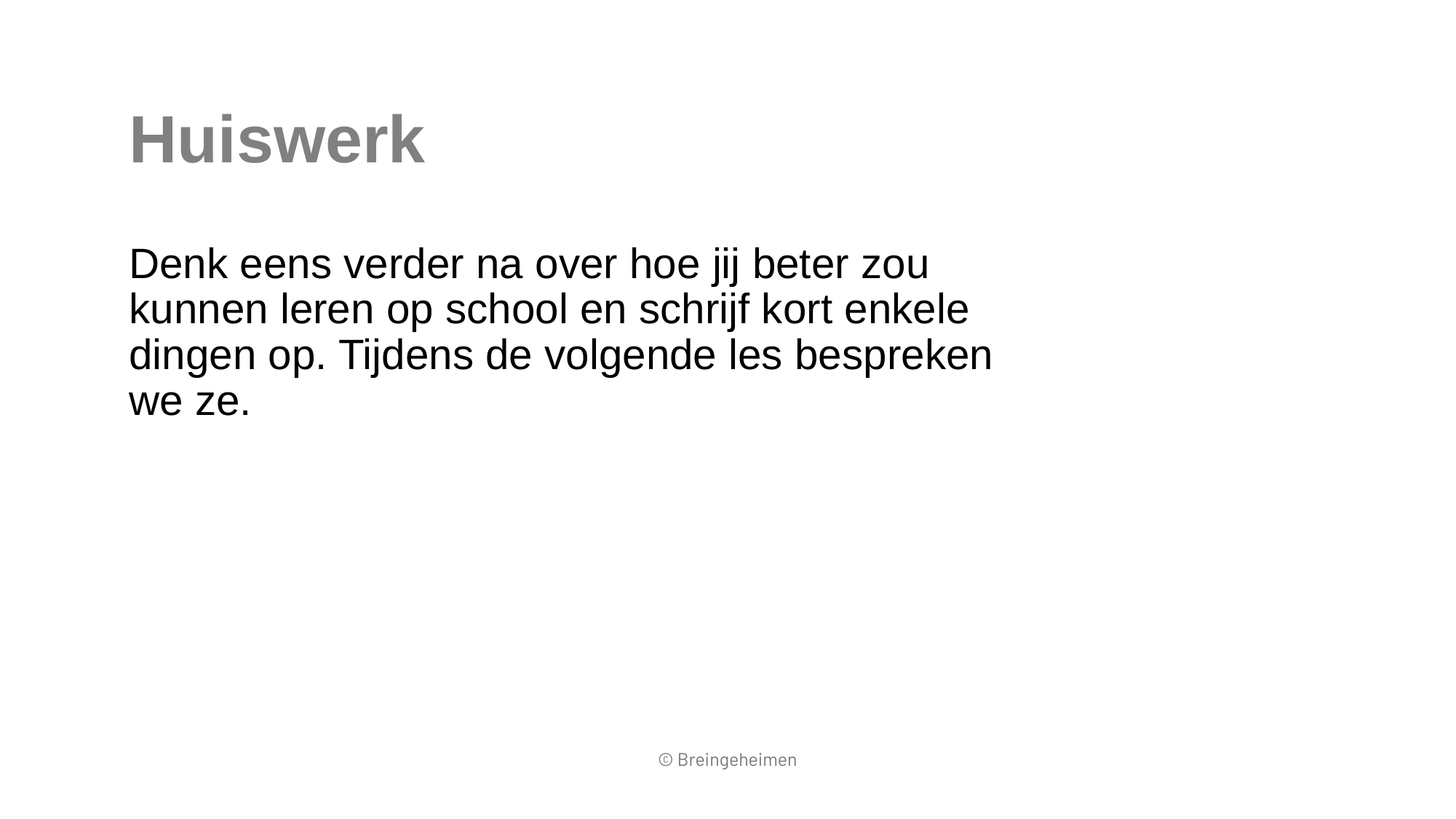

Huiswerk
Denk eens verder na over hoe jij beter zou kunnen leren op school en schrijf kort enkele dingen op. Tijdens de volgende les bespreken we ze.
© Breingeheimen